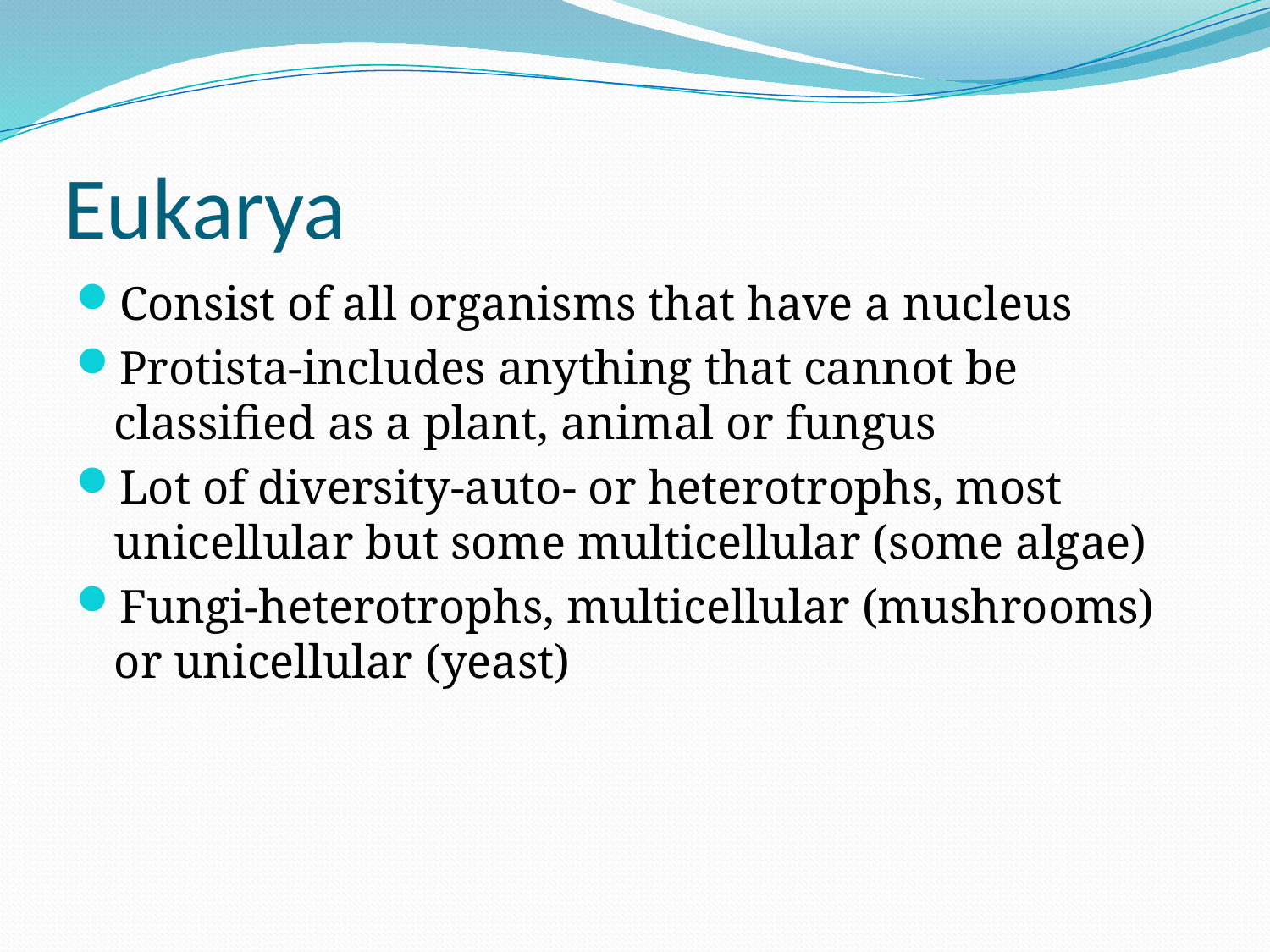

# Eukarya
Consist of all organisms that have a nucleus
Protista-includes anything that cannot be classified as a plant, animal or fungus
Lot of diversity-auto- or heterotrophs, most unicellular but some multicellular (some algae)
Fungi-heterotrophs, multicellular (mushrooms) or unicellular (yeast)